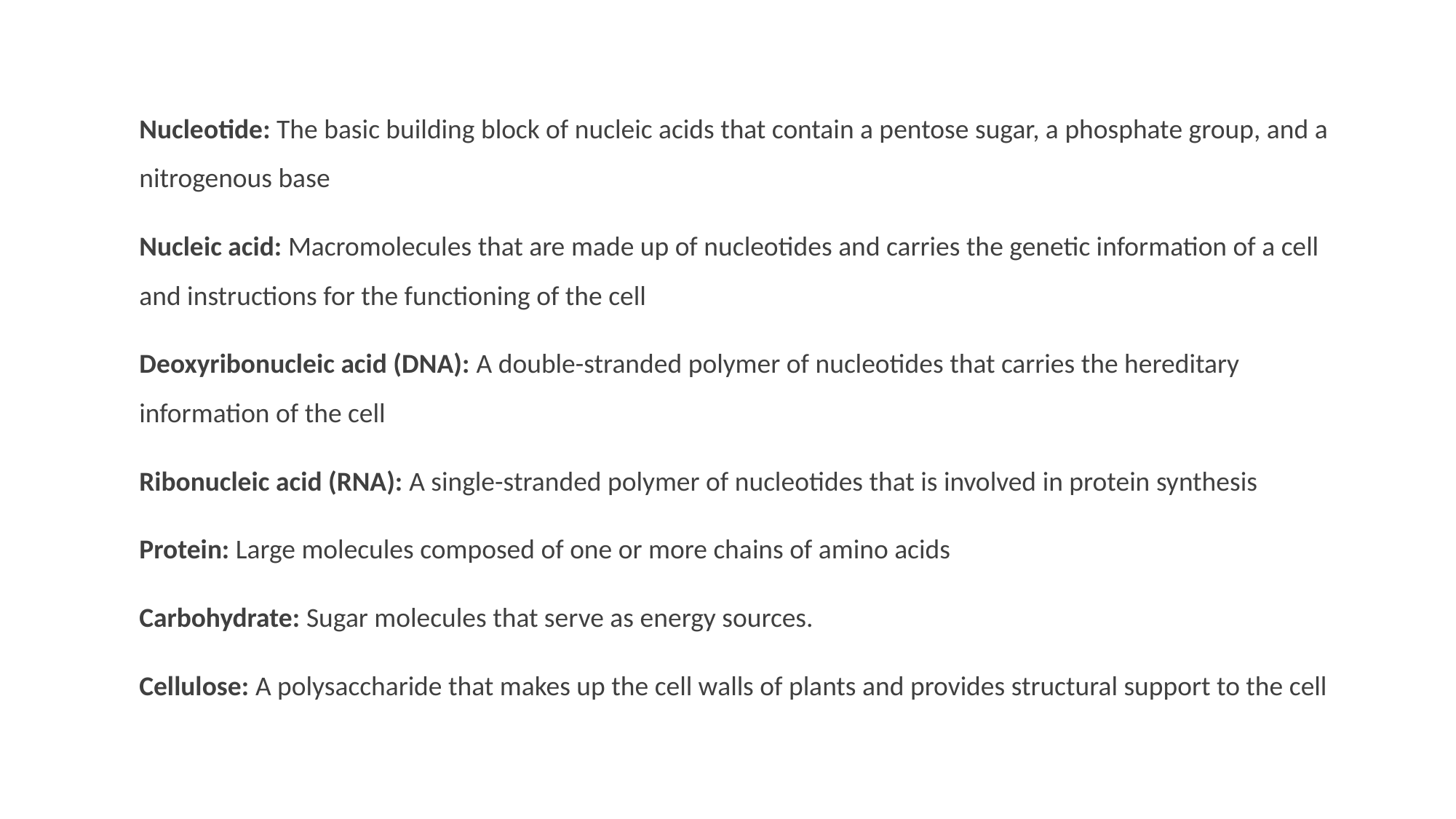

Nucleotide: The basic building block of nucleic acids that contain a pentose sugar, a phosphate group, and a nitrogenous base
Nucleic acid: Macromolecules that are made up of nucleotides and carries the genetic information of a cell and instructions for the functioning of the cell
Deoxyribonucleic acid (DNA): A double-stranded polymer of nucleotides that carries the hereditary information of the cell
Ribonucleic acid (RNA): A single-stranded polymer of nucleotides that is involved in protein synthesis
Protein: Large molecules composed of one or more chains of amino acids
Carbohydrate: Sugar molecules that serve as energy sources.
Cellulose: A polysaccharide that makes up the cell walls of plants and provides structural support to the cell